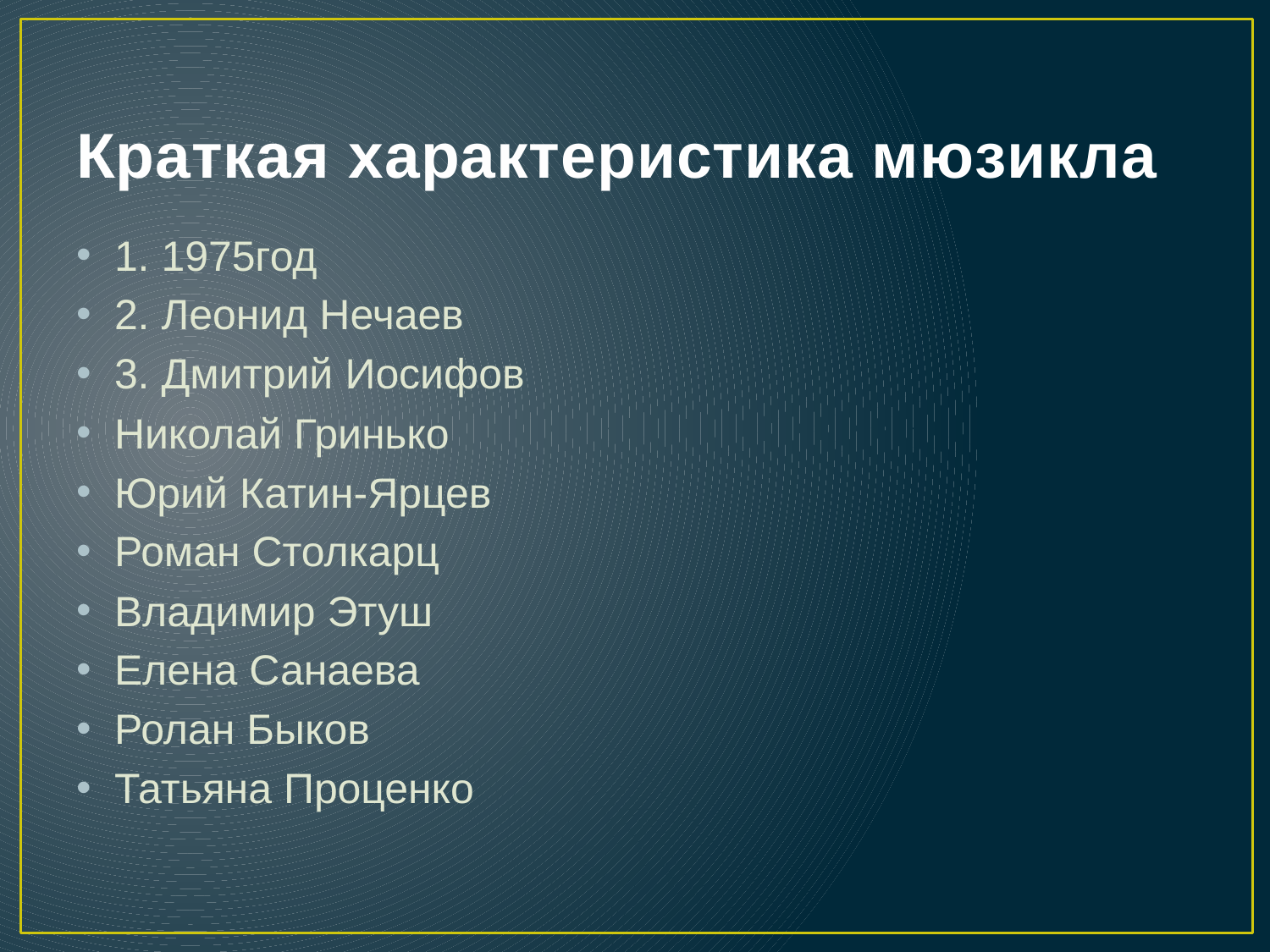

# Краткая характеристика мюзикла
1. 1975год
2. Леонид Нечаев
3. Дмитрий Иосифов
Николай Гринько
Юрий Катин-Ярцев
Роман Столкарц
Владимир Этуш
Елена Санаева
Ролан Быков
Татьяна Проценко